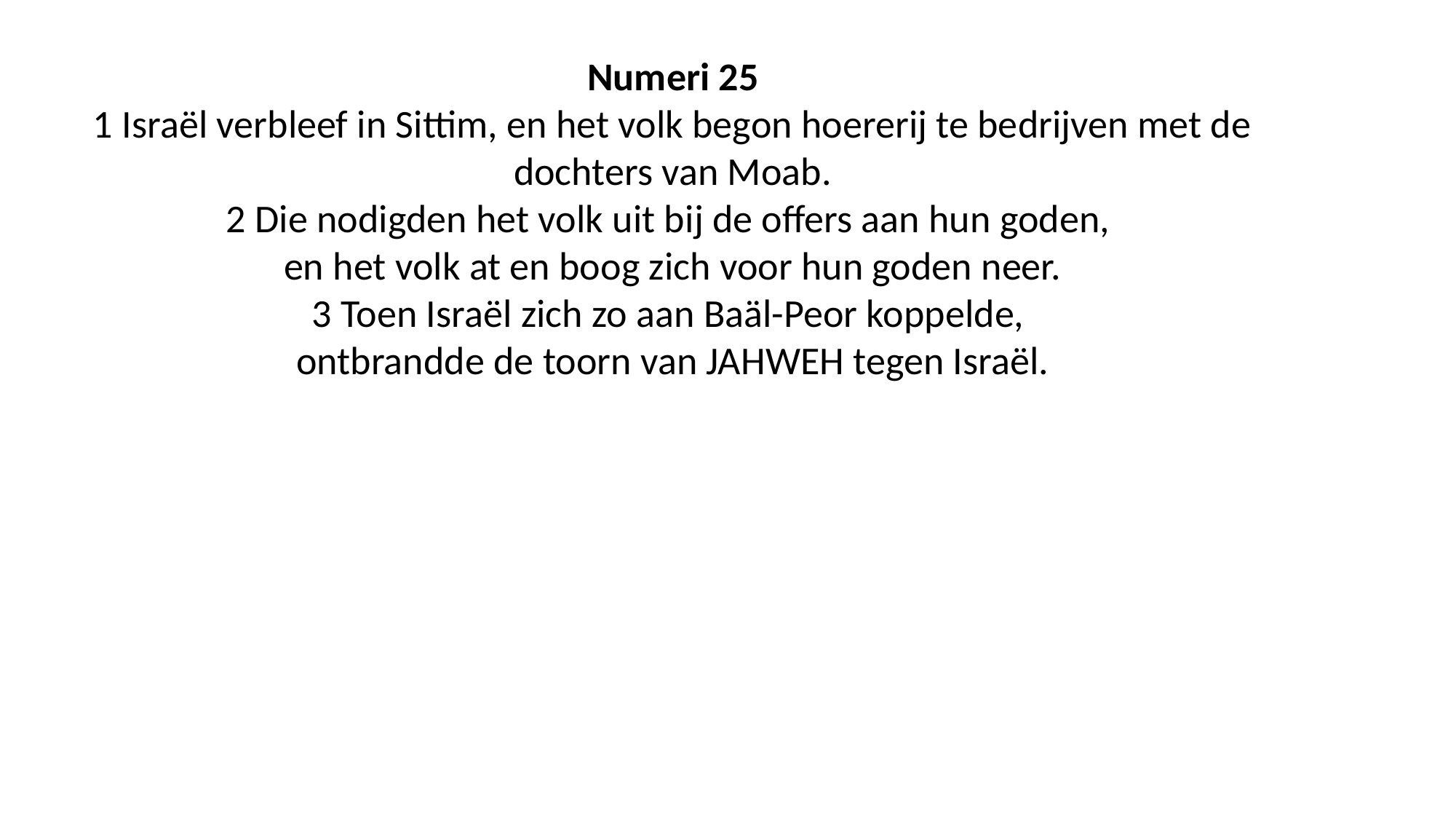

Numeri 25
1 Israël verbleef in Sittim, en het volk begon hoererij te bedrijven met de dochters van Moab.
2 Die nodigden het volk uit bij de offers aan hun goden,
en het volk at en boog zich voor hun goden neer.
3 Toen Israël zich zo aan Baäl-Peor koppelde,
ontbrandde de toorn van JAHWEH tegen Israël.